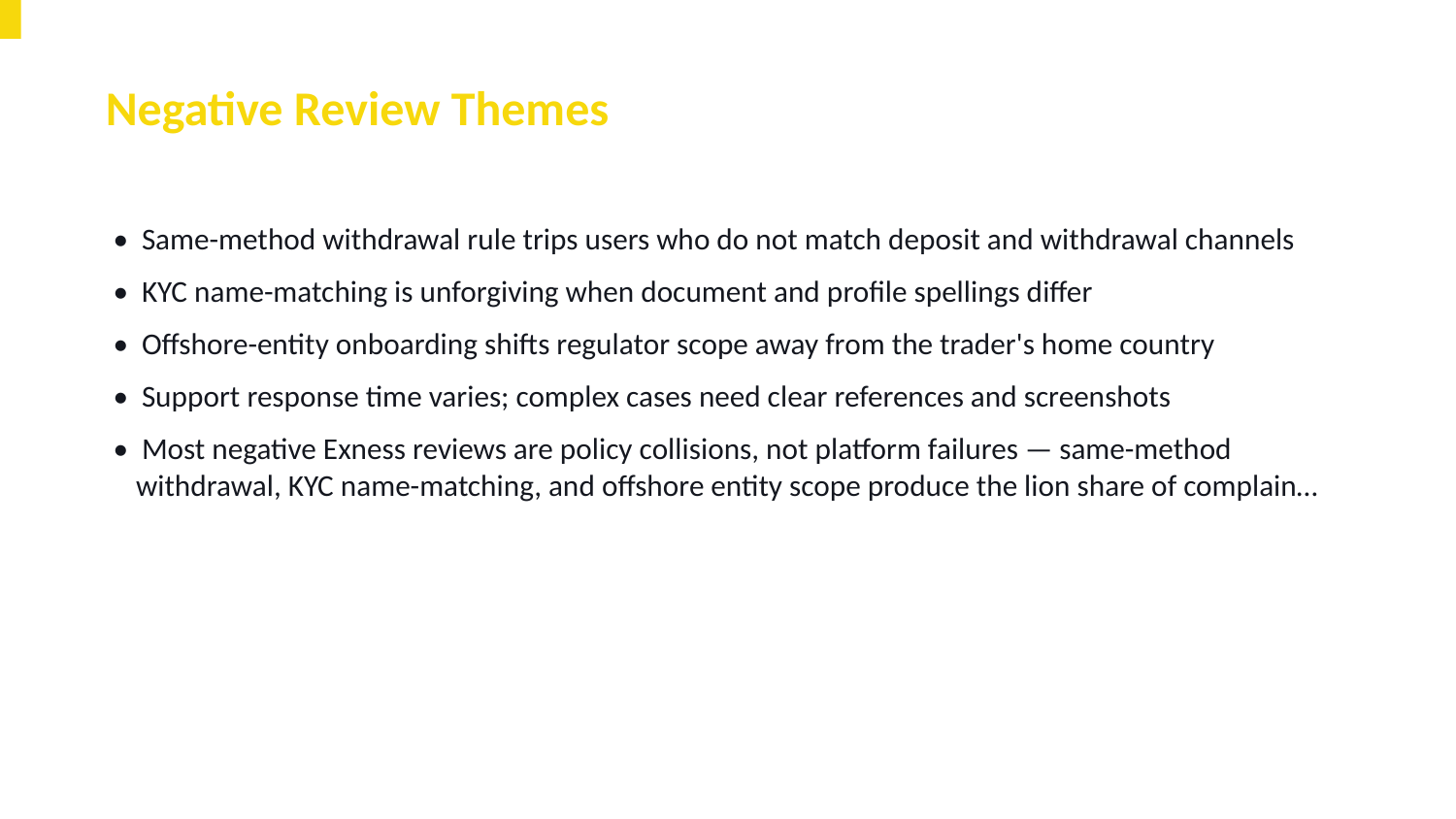

Negative Review Themes
•  Same-method withdrawal rule trips users who do not match deposit and withdrawal channels
•  KYC name-matching is unforgiving when document and profile spellings differ
•  Offshore-entity onboarding shifts regulator scope away from the trader's home country
•  Support response time varies; complex cases need clear references and screenshots
•  Most negative Exness reviews are policy collisions, not platform failures — same-method withdrawal, KYC name-matching, and offshore entity scope produce the lion share of complain…